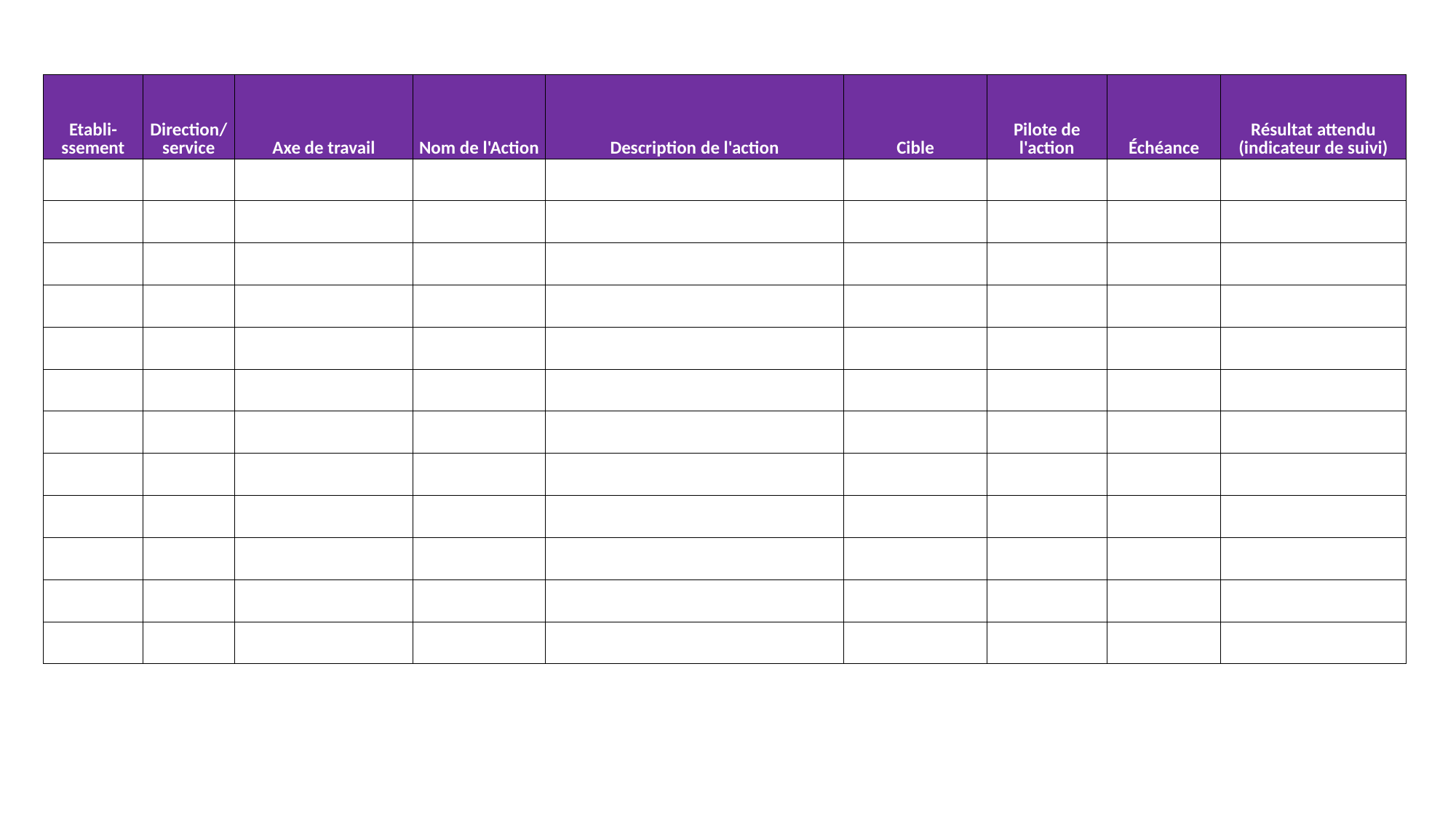

| Etabli-ssement | Direction/ service | Axe de travail | Nom de l'Action | Description de l'action | Cible | Pilote de l'action | Échéance | Résultat attendu (indicateur de suivi) |
| --- | --- | --- | --- | --- | --- | --- | --- | --- |
|  |  |  |  |  |  |  |  |  |
|  |  |  |  |  |  |  |  |  |
|  |  |  |  |  |  |  |  |  |
|  |  |  |  |  |  |  |  |  |
|  |  |  |  |  |  |  |  |  |
|  |  |  |  |  |  |  |  |  |
|  |  |  |  |  |  |  |  |  |
|  |  |  |  |  |  |  |  |  |
|  |  |  |  |  |  |  |  |  |
|  |  |  |  |  |  |  |  |  |
|  |  |  |  |  |  |  |  |  |
|  |  |  |  |  |  |  |  |  |